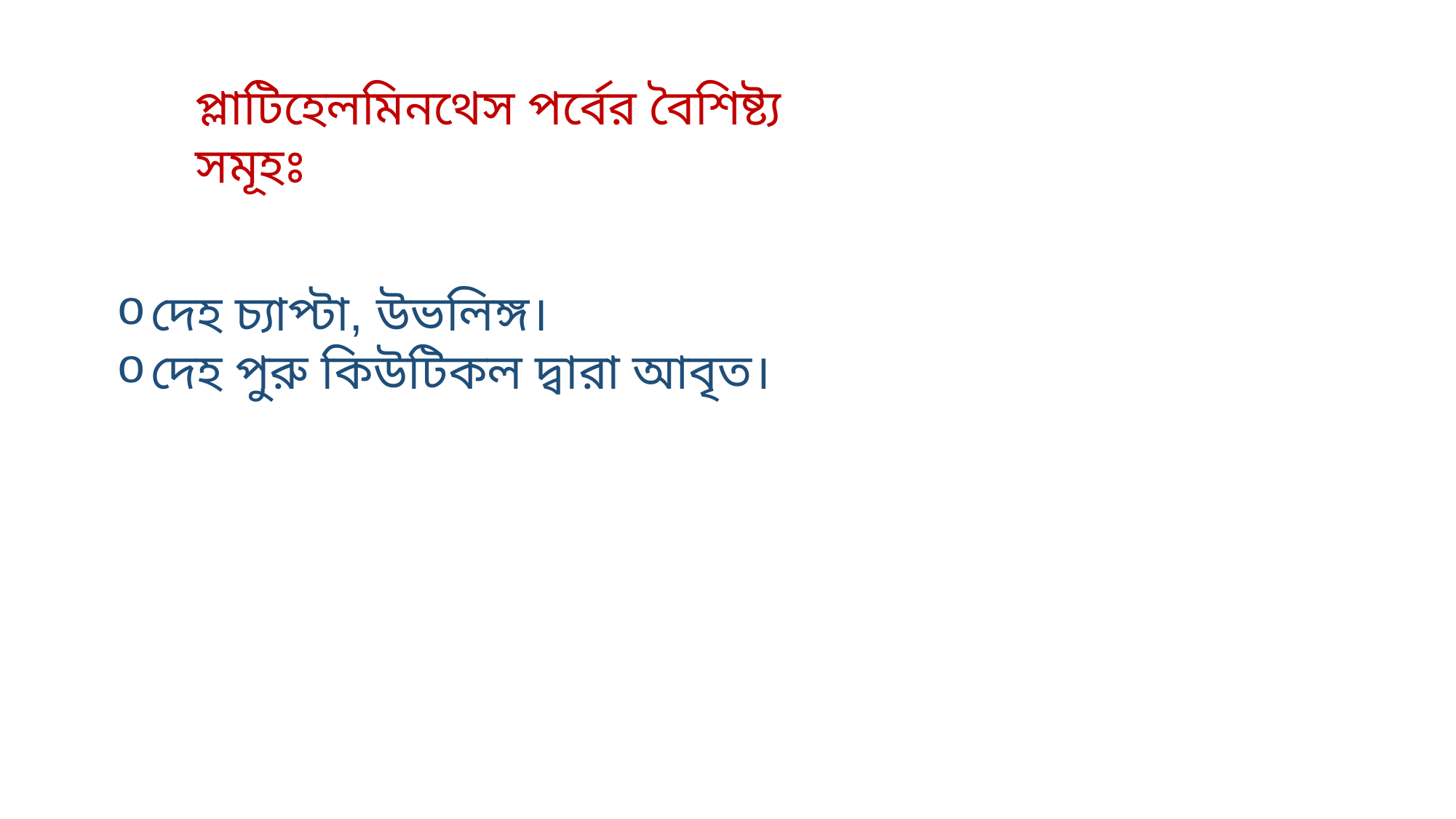

প্লাটিহেলমিনথেস পর্বের বৈশিষ্ট্য সমূহঃ
দেহ চ্যাপ্টা, উভলিঙ্গ।
দেহ পুরু কিউটিকল দ্বারা আবৃত।